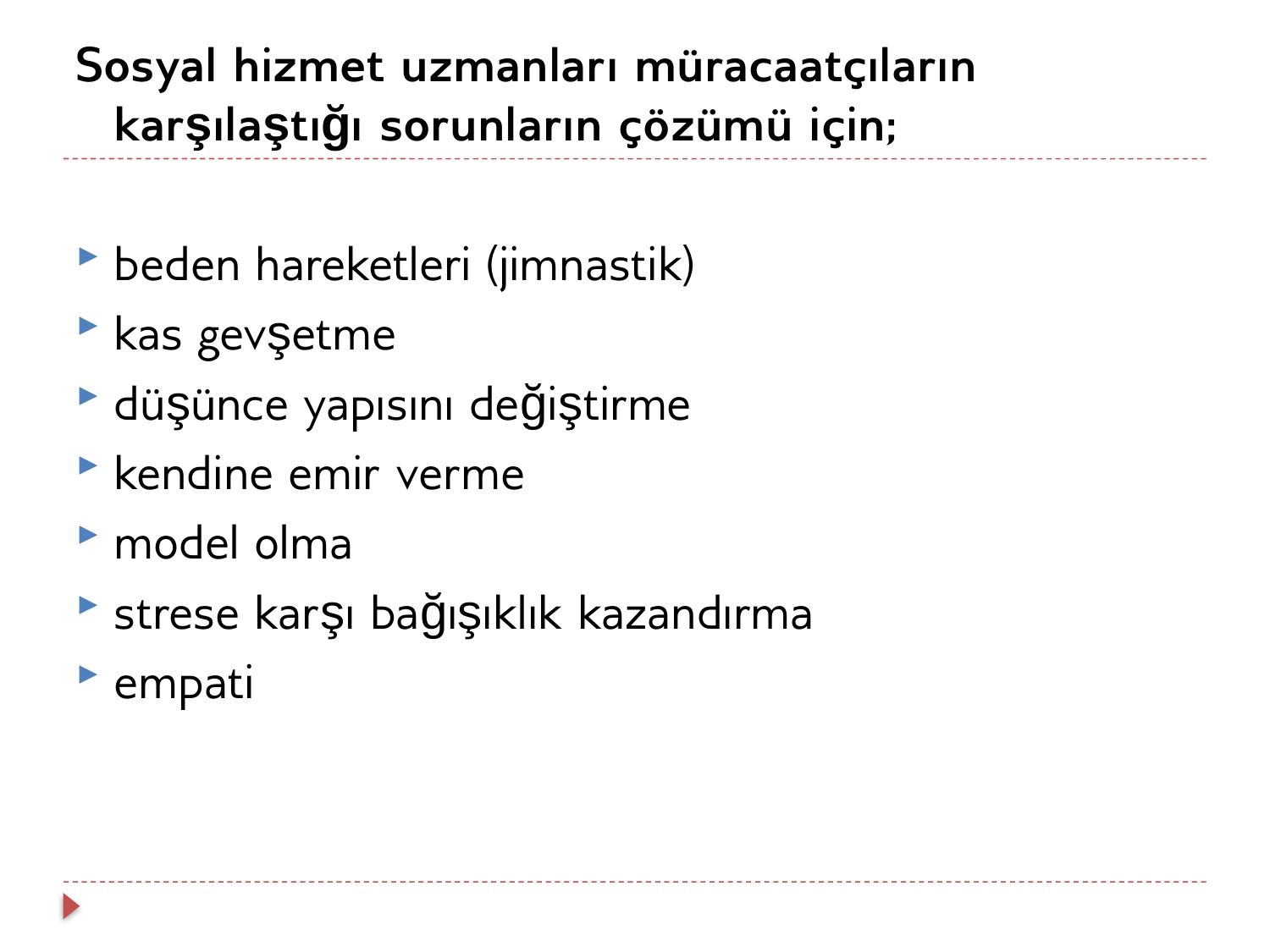

Sosyal hizmet uzmanları müracaatçıların karşılaştığı sorunların çözümü için;

beden hareketleri (jimnastik)
kas gevşetme
düşünce yapısını değiştirme
kendine emir verme
model olma
strese karşı bağışıklık kazandırma
empati